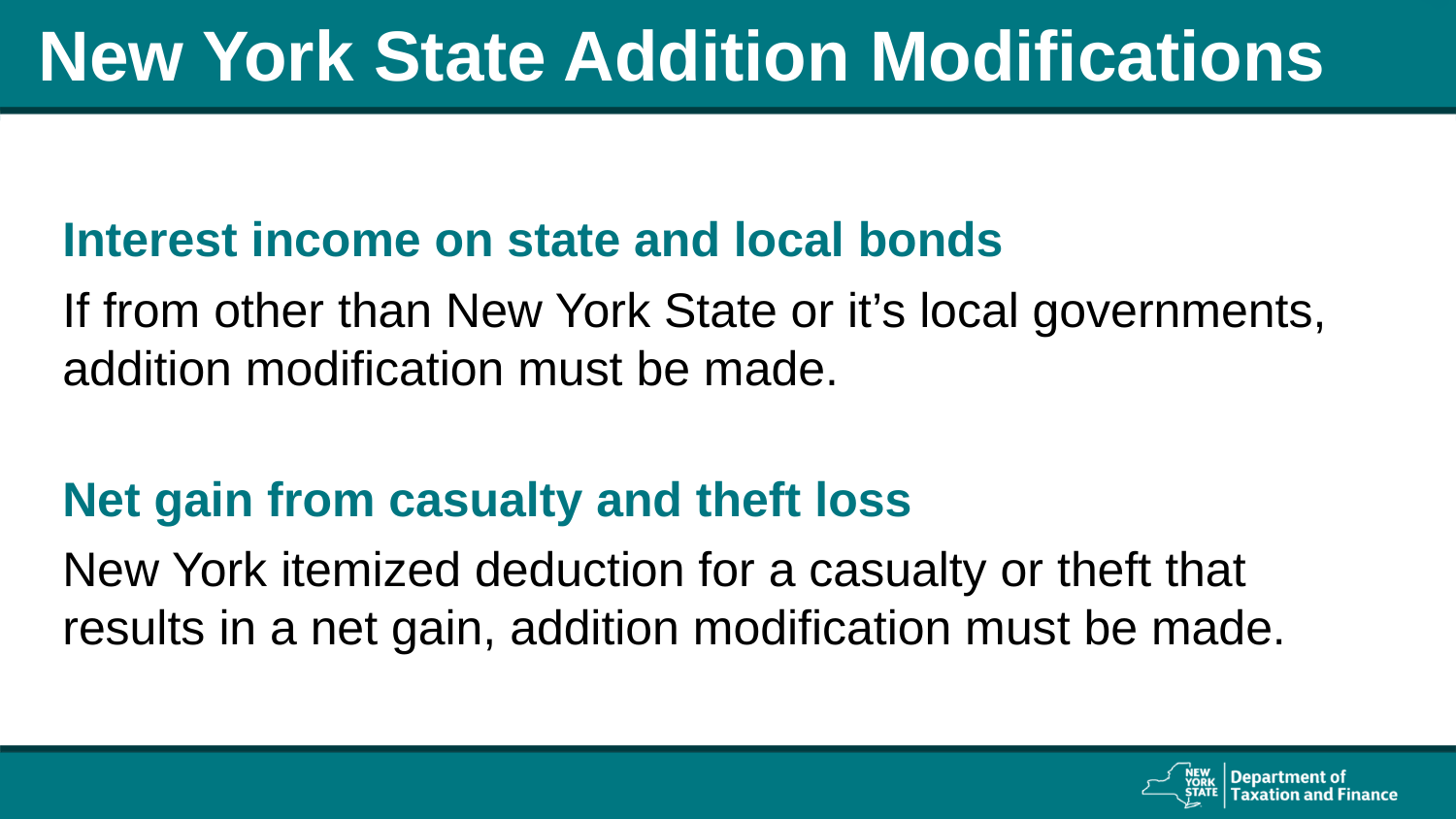

# New York State Addition Modifications
Interest income on state and local bonds
If from other than New York State or it’s local governments, addition modification must be made.
Net gain from casualty and theft loss
New York itemized deduction for a casualty or theft that results in a net gain, addition modification must be made.